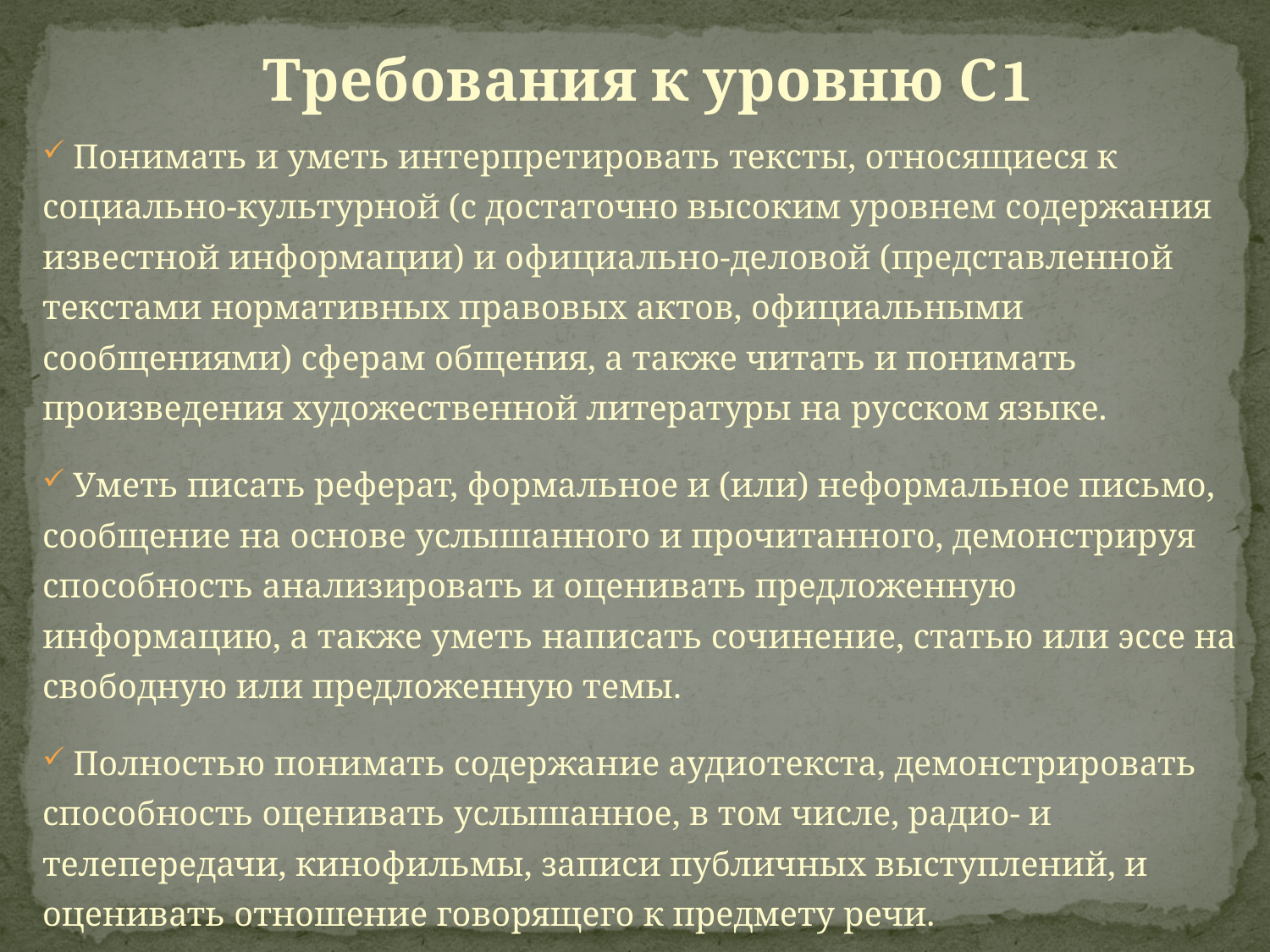

# Требования к уровню С1
 Понимать и уметь интерпретировать тексты, относящиеся к социально-культурной (с достаточно высоким уровнем содержания известной информации) и официально-деловой (представленной текстами нормативных правовых актов, официальными сообщениями) сферам общения, а также читать и понимать произведения художественной литературы на русском языке.
 Уметь писать реферат, формальное и (или) неформальное письмо, сообщение на основе услышанного и прочитанного, демонстрируя способность анализировать и оценивать предложенную информацию, а также уметь написать сочинение, статью или эссе на свободную или предложенную темы.
 Полностью понимать содержание аудиотекста, демонстрировать способность оценивать услышанное, в том числе, радио- и телепередачи, кинофильмы, записи публичных выступлений, и оценивать отношение говорящего к предмету речи.